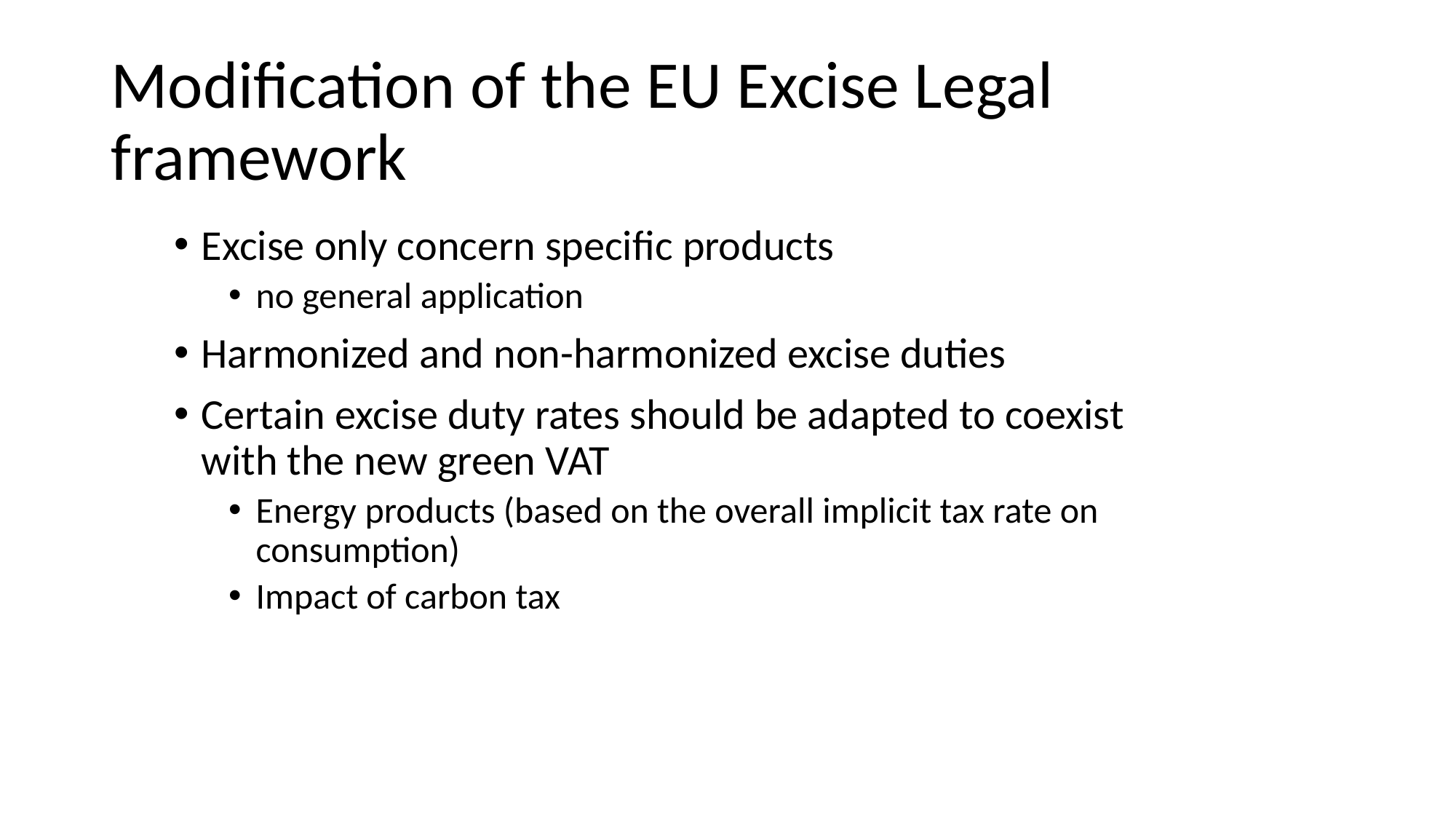

# Modification of the EU Excise Legal framework
Excise only concern specific products
no general application
Harmonized and non-harmonized excise duties
Certain excise duty rates should be adapted to coexist with the new green VAT
Energy products (based on the overall implicit tax rate on consumption)
Impact of carbon tax